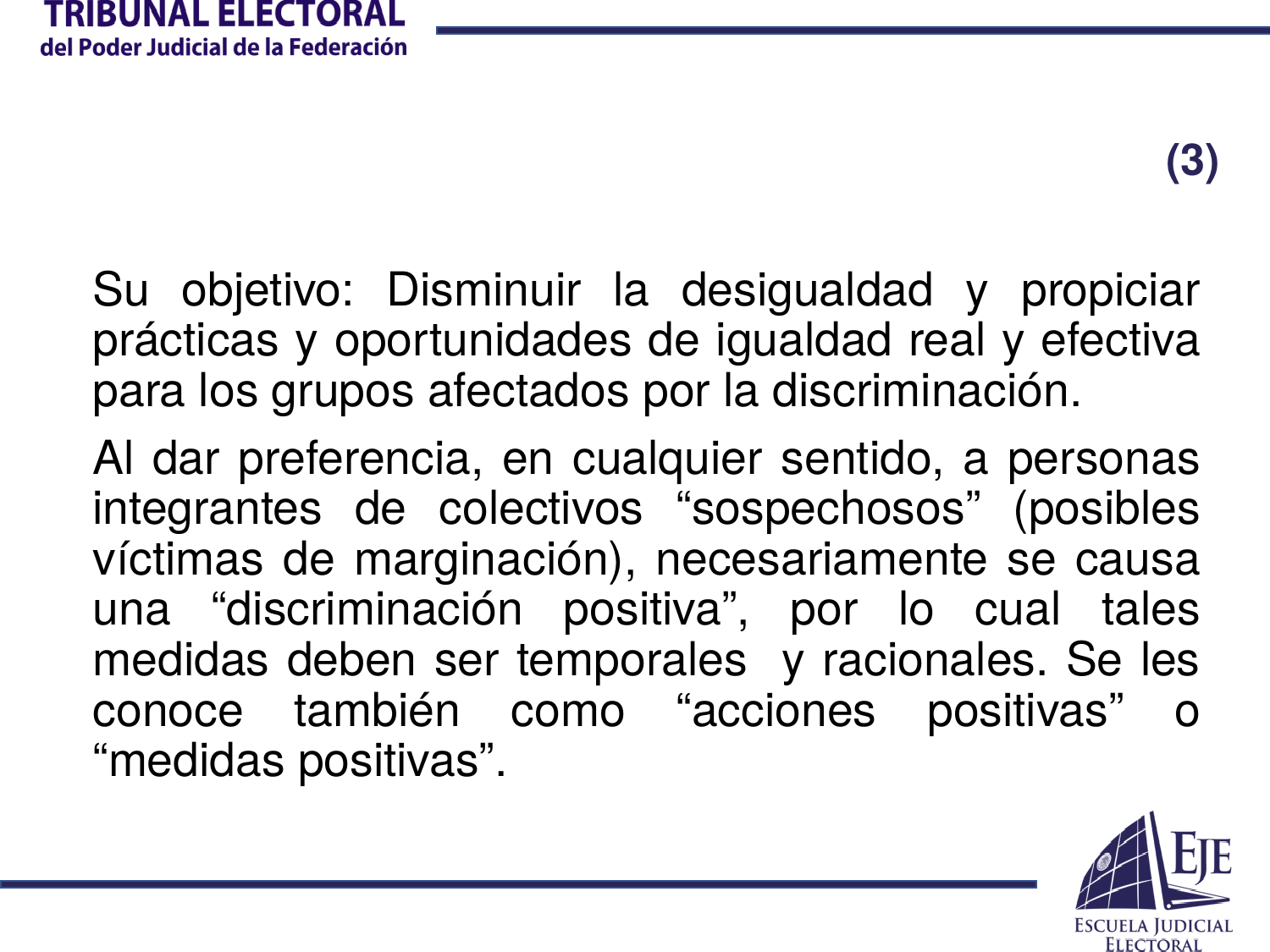

# (3)
Su objetivo: Disminuir la desigualdad y propiciar prácticas y oportunidades de igualdad real y efectiva para los grupos afectados por la discriminación.
Al dar preferencia, en cualquier sentido, a personas integrantes de colectivos “sospechosos” (posibles víctimas de marginación), necesariamente se causa una “discriminación positiva”, por lo cual tales medidas deben ser temporales  y racionales. Se les conoce también como “acciones positivas” o “medidas positivas”.